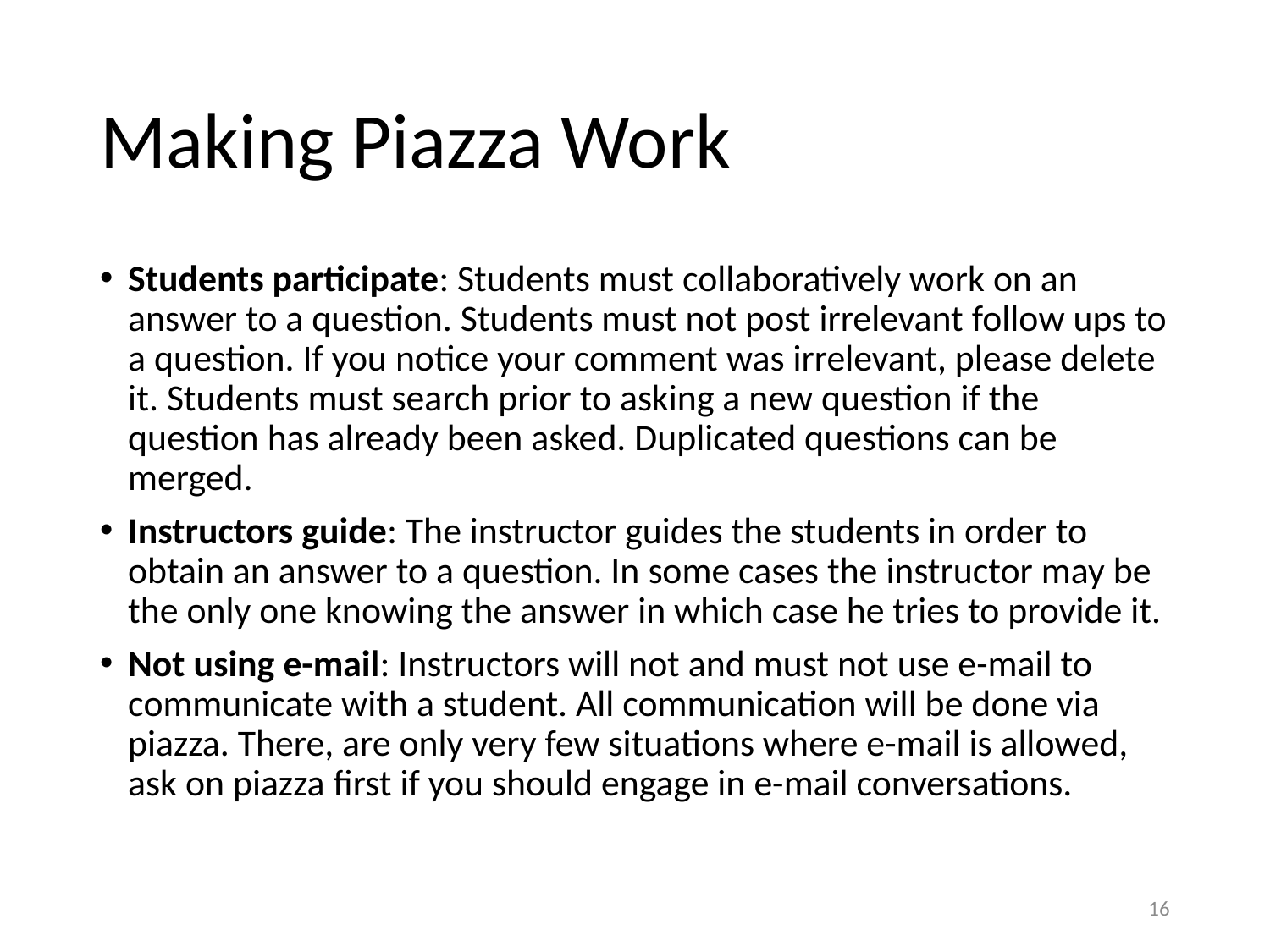

# Making Piazza Work
Students participate: Students must collaboratively work on an answer to a question. Students must not post irrelevant follow ups to a question. If you notice your comment was irrelevant, please delete it. Students must search prior to asking a new question if the question has already been asked. Duplicated questions can be merged.
Instructors guide: The instructor guides the students in order to obtain an answer to a question. In some cases the instructor may be the only one knowing the answer in which case he tries to provide it.
Not using e-mail: Instructors will not and must not use e-mail to communicate with a student. All communication will be done via piazza. There, are only very few situations where e-mail is allowed, ask on piazza first if you should engage in e-mail conversations.

16